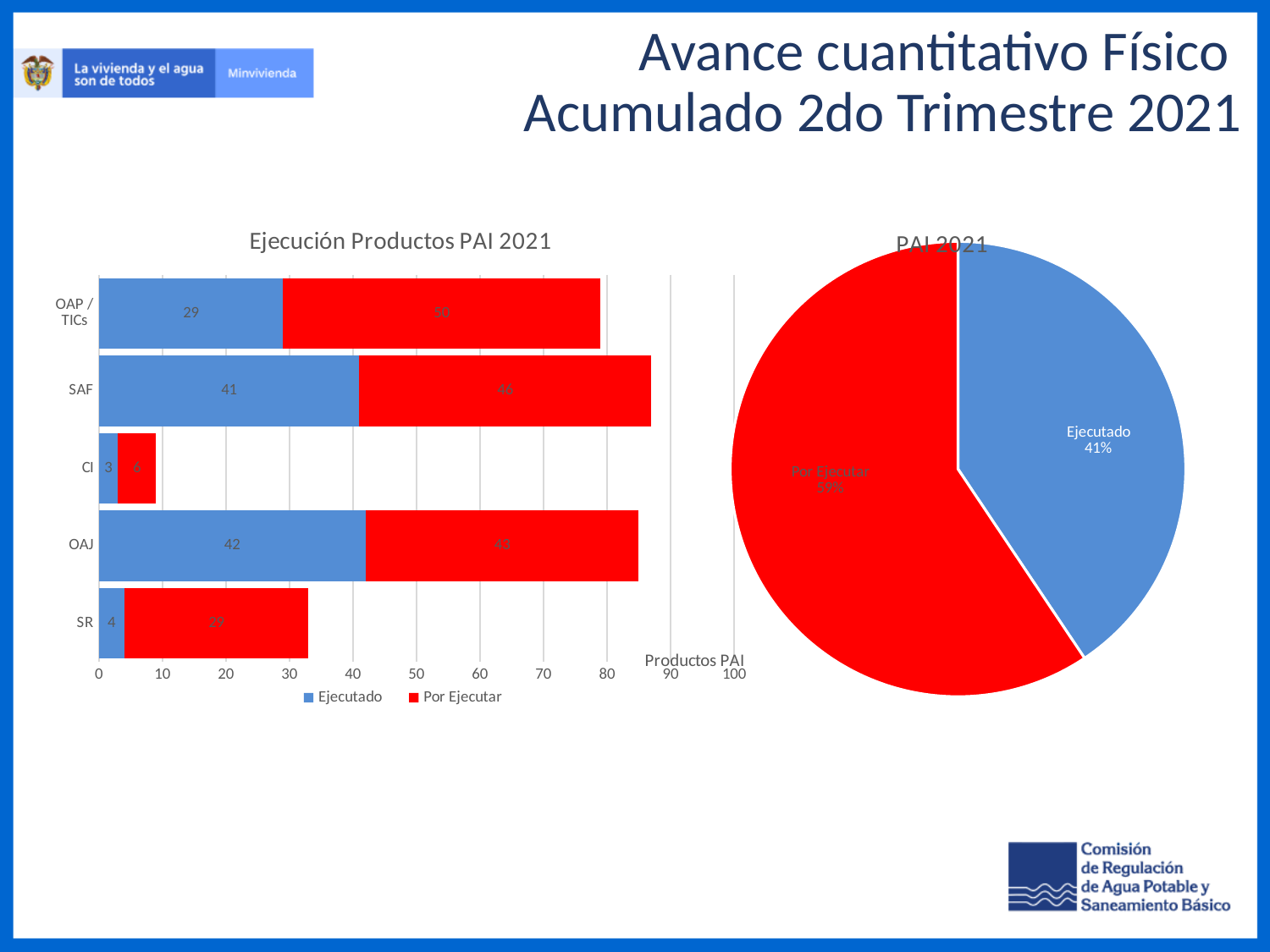

Avance cuantitativo Físico
Acumulado 2do Trimestre 2021

### Chart: PAI 2021

| Category |  |
|---|---|
| Ejecutado | 0.4061433447098976 |
| Por Ejecutar | 0.5938566552901023 |

### Chart: Ejecución Productos PAI 2021

| Category | Ejecutado | Por Ejecutar |
|---|---|---|
| SR | 4.0 | 29.0 |
| OAJ | 42.0 | 43.0 |
| CI | 3.0 | 6.0 |
| SAF | 41.0 | 46.0 |
| OAP / TICs | 29.0 | 50.0 |